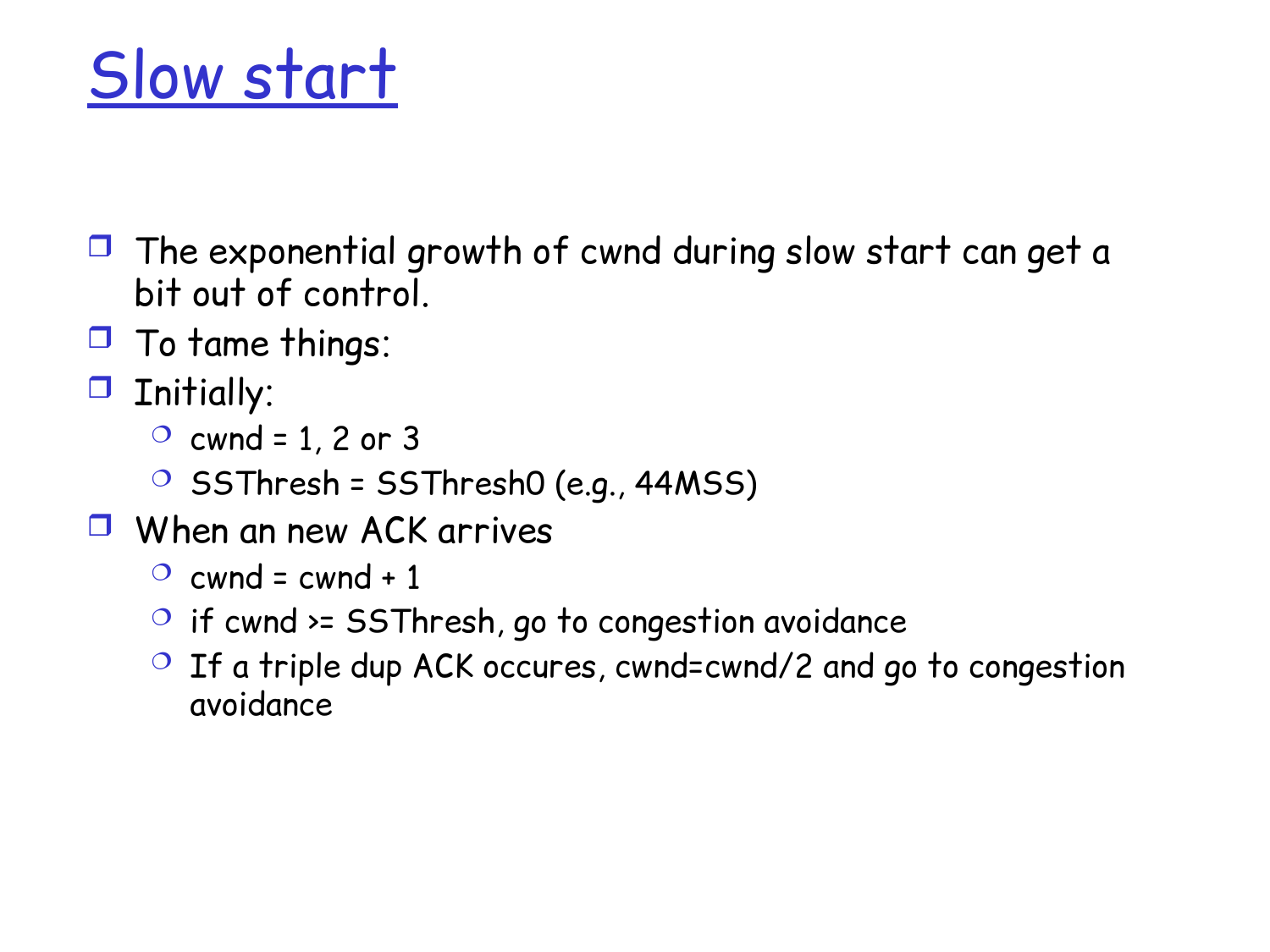

# Slow start
The exponential growth of cwnd during slow start can get a bit out of control.
To tame things:
Initially:
cwnd = 1, 2 or 3
SSThresh = SSThresh0 (e.g., 44MSS)
When an new ACK arrives
cwnd = cwnd + 1
if cwnd >= SSThresh, go to congestion avoidance
If a triple dup ACK occures, cwnd=cwnd/2 and go to congestion avoidance